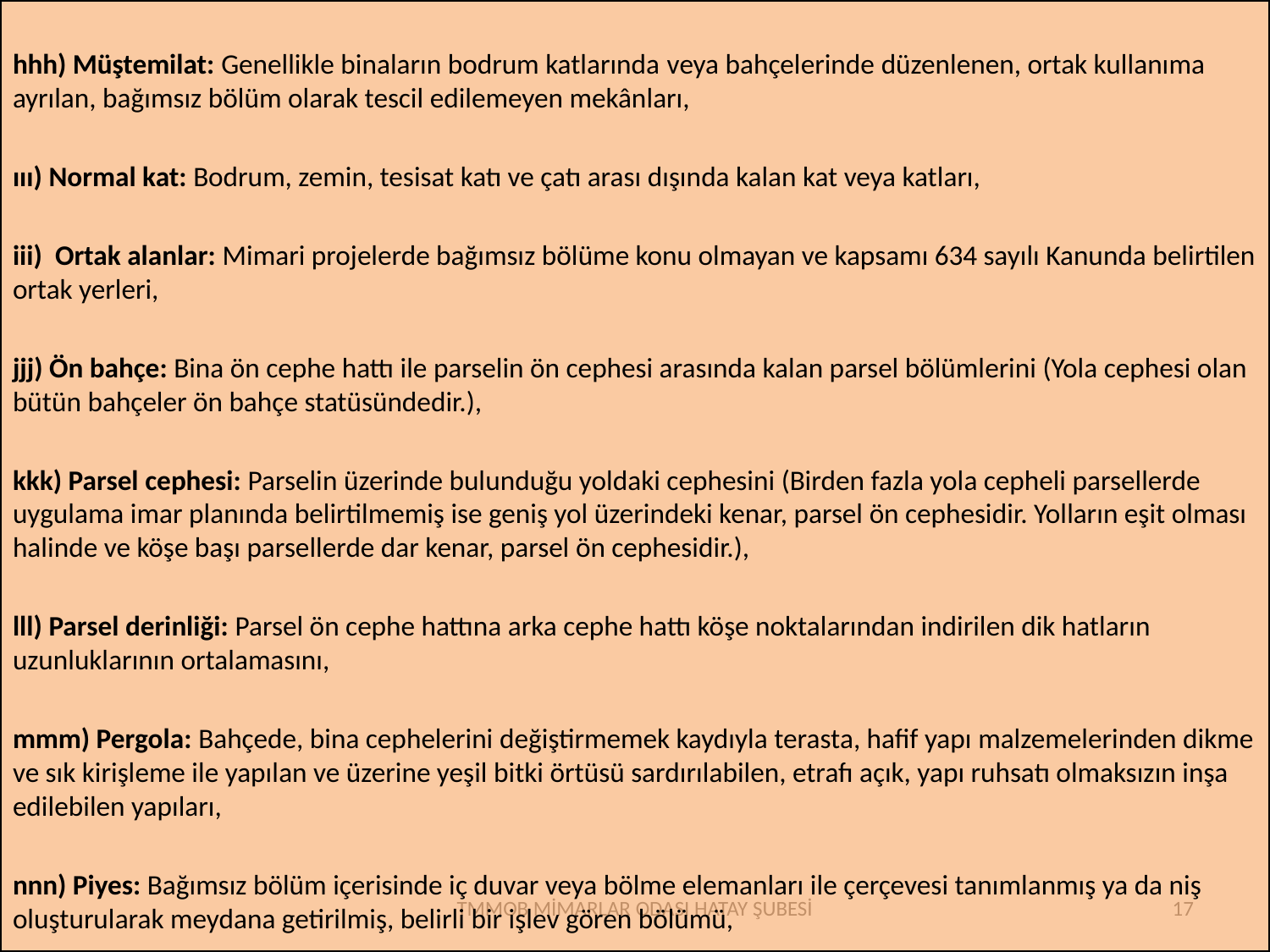

hhh) Müştemilat: Genellikle binaların bodrum katlarında veya bahçelerinde düzenlenen, ortak kullanıma ayrılan, bağımsız bölüm olarak tescil edilemeyen mekânları,

ııı) Normal kat: Bodrum, zemin, tesisat katı ve çatı arası dışında kalan kat veya katları,

iii)  Ortak alanlar: Mimari projelerde bağımsız bölüme konu olmayan ve kapsamı 634 sayılı Kanunda belirtilen ortak yerleri,

jjj) Ön bahçe: Bina ön cephe hattı ile parselin ön cephesi arasında kalan parsel bölümlerini (Yola cephesi olan bütün bahçeler ön bahçe statüsündedir.),

kkk) Parsel cephesi: Parselin üzerinde bulunduğu yoldaki cephesini (Birden fazla yola cepheli parsellerde uygulama imar planında belirtilmemiş ise geniş yol üzerindeki kenar, parsel ön cephesidir. Yolların eşit olması halinde ve köşe başı parsellerde dar kenar, parsel ön cephesidir.),

lll) Parsel derinliği: Parsel ön cephe hattına arka cephe hattı köşe noktalarından indirilen dik hatların uzunluklarının ortalamasını,

mmm) Pergola: Bahçede, bina cephelerini değiştirmemek kaydıyla terasta, hafif yapı malzemelerinden dikme ve sık kirişleme ile yapılan ve üzerine yeşil bitki örtüsü sardırılabilen, etrafı açık, yapı ruhsatı olmaksızın inşa edilebilen yapıları,

nnn) Piyes: Bağımsız bölüm içerisinde iç duvar veya bölme elemanları ile çerçevesi tanımlanmış ya da niş oluşturularak meydana getirilmiş, belirli bir işlev gören bölümü,
TMMOB MİMARLAR ODASI HATAY ŞUBESİ
17